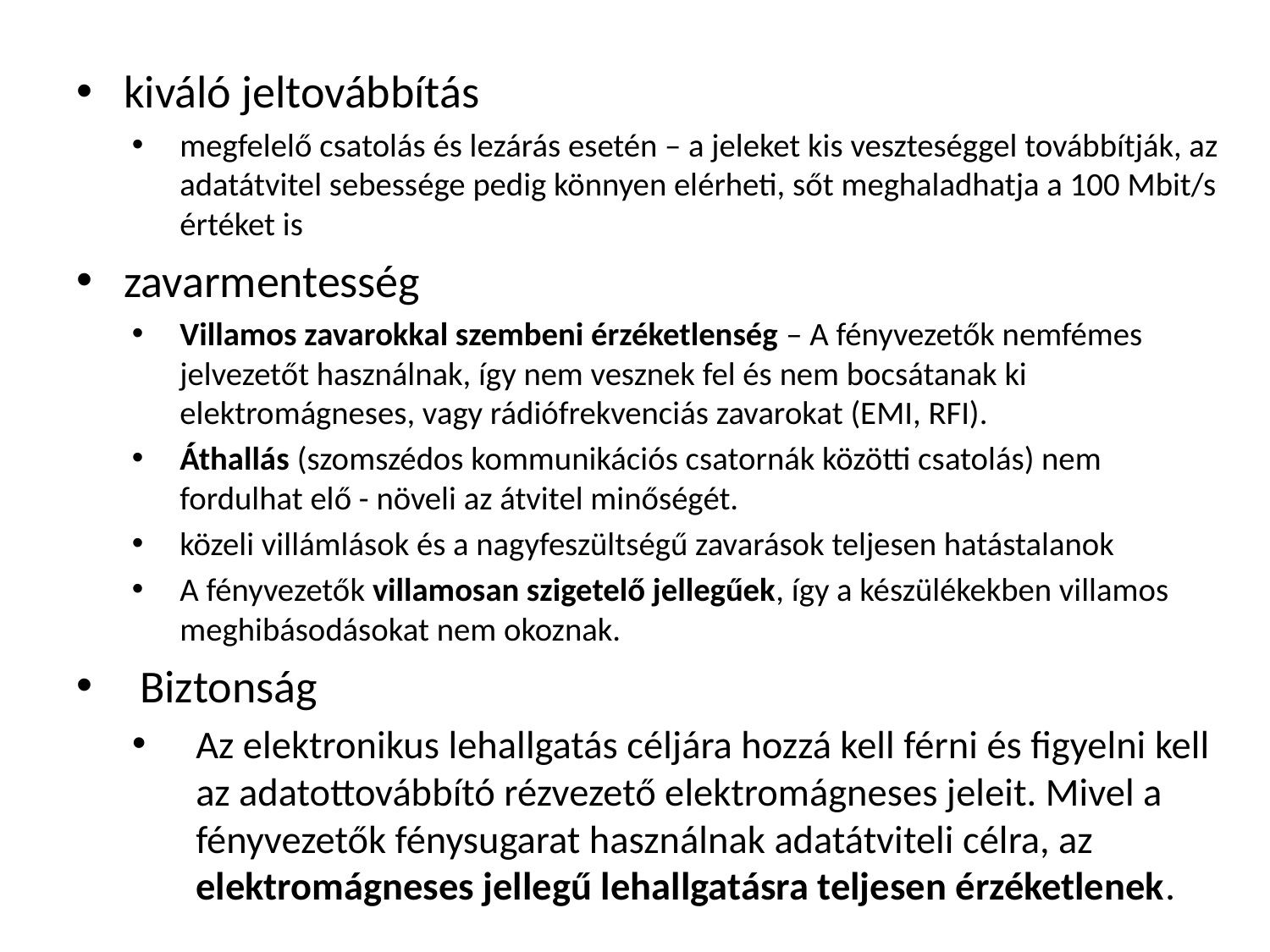

kiváló jeltovábbítás
megfelelő csatolás és lezárás esetén – a jeleket kis veszteséggel továbbítják, az adatátvitel sebessége pedig könnyen elérheti, sőt meghaladhatja a 100 Mbit/s értéket is
zavarmentesség
Villamos zavarokkal szembeni érzéketlenség – A fényvezetők nemfémes jelvezetőt használnak, így nem vesznek fel és nem bocsátanak ki elektromágneses, vagy rádiófrekvenciás zavarokat (EMI, RFI).
Áthallás (szomszédos kommunikációs csatornák közötti csatolás) nem fordulhat elő - növeli az átvitel minőségét.
közeli villámlások és a nagyfeszültségű zavarások teljesen hatástalanok
A fényvezetők villamosan szigetelő jellegűek, így a készülékekben villamos meghibásodásokat nem okoznak.
Biztonság
Az elektronikus lehallgatás céljára hozzá kell férni és figyelni kell az adatottovábbító rézvezető elektromágneses jeleit. Mivel a fényvezetők fénysugarat használnak adatátviteli célra, az elektromágneses jellegű lehallgatásra teljesen érzéketlenek.